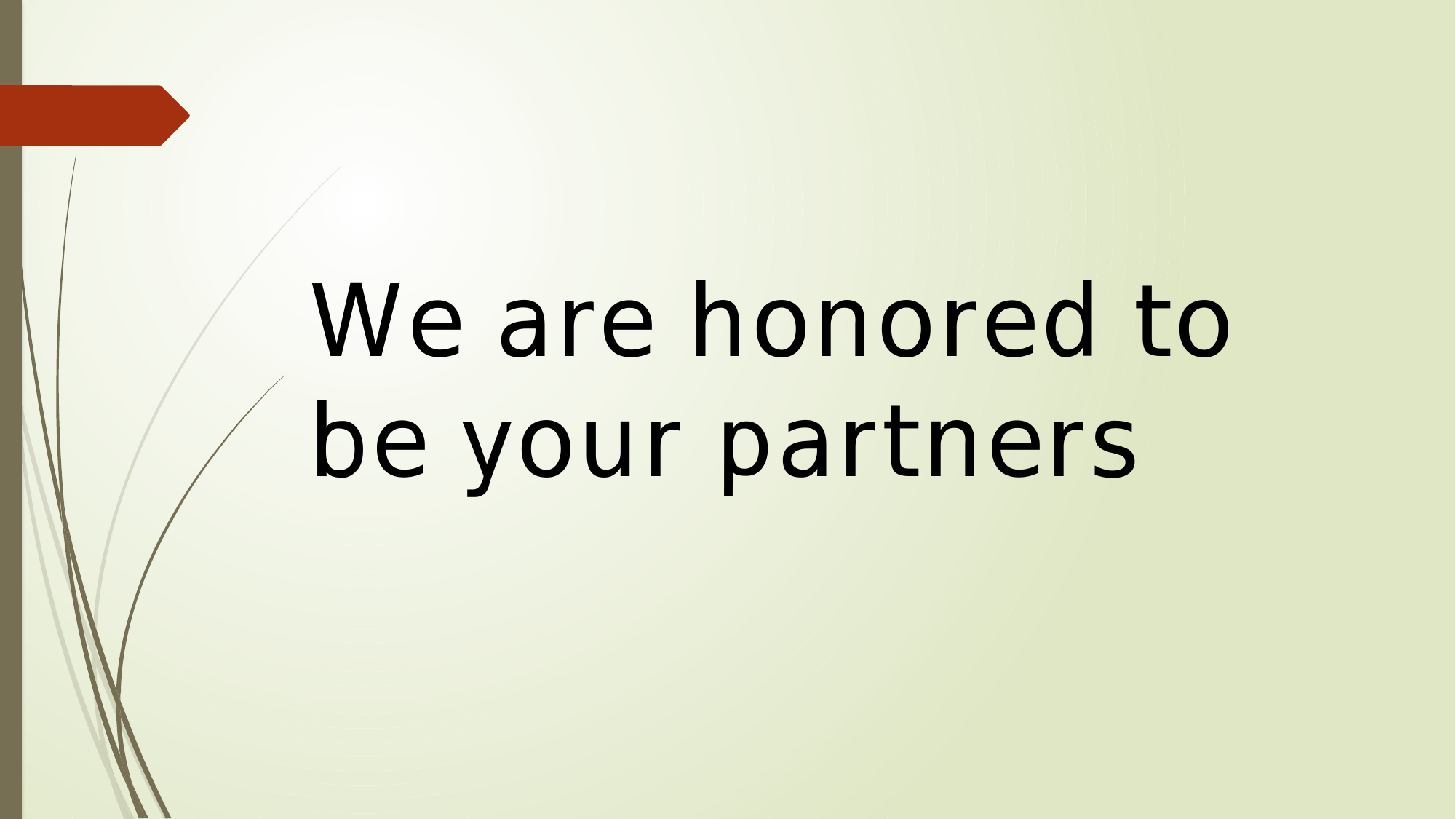

We are honored to be your partners